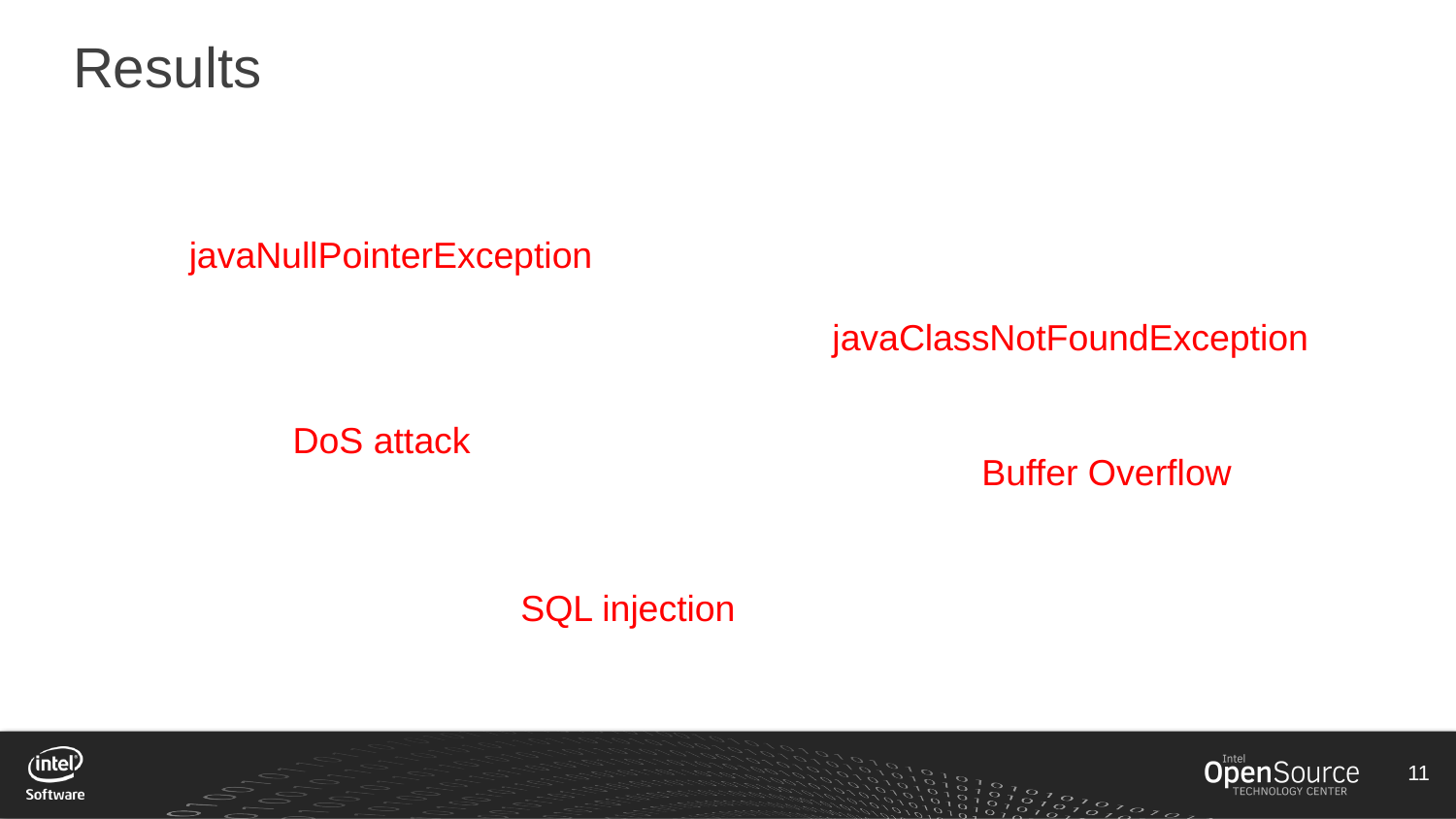

# Results
javaNullPointerException
javaClassNotFoundException
DoS attack
Buffer Overflow
SQL injection